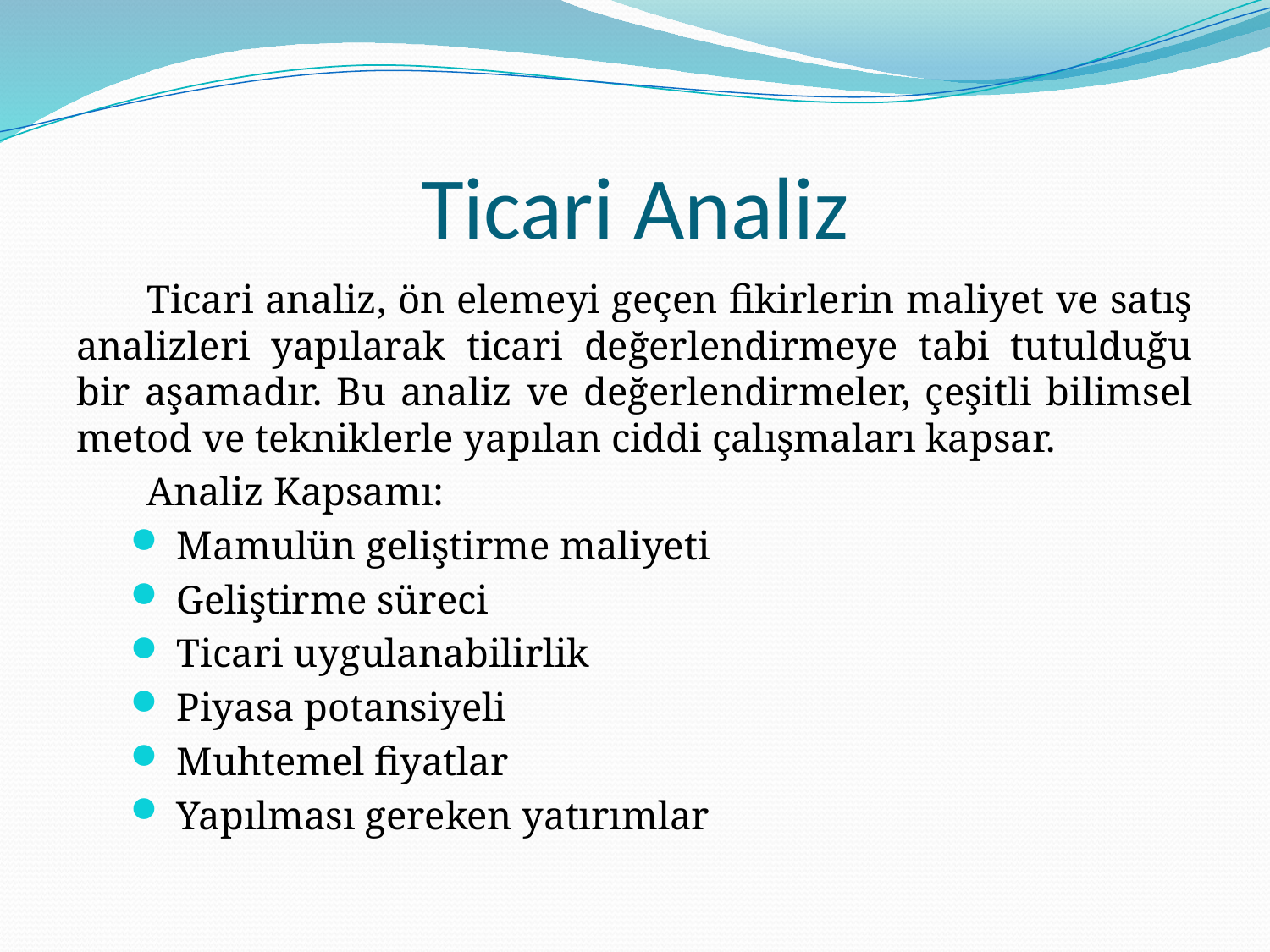

# Ticari Analiz
Ticari analiz, ön elemeyi geçen fikirlerin maliyet ve satış analizleri yapılarak ticari değerlendirmeye tabi tutulduğu bir aşamadır. Bu analiz ve değerlendirmeler, çeşitli bilimsel metod ve tekniklerle yapılan ciddi çalışmaları kapsar.
Analiz Kapsamı:
Mamulün geliştirme maliyeti
Geliştirme süreci
Ticari uygulanabilirlik
Piyasa potansiyeli
Muhtemel fiyatlar
Yapılması gereken yatırımlar